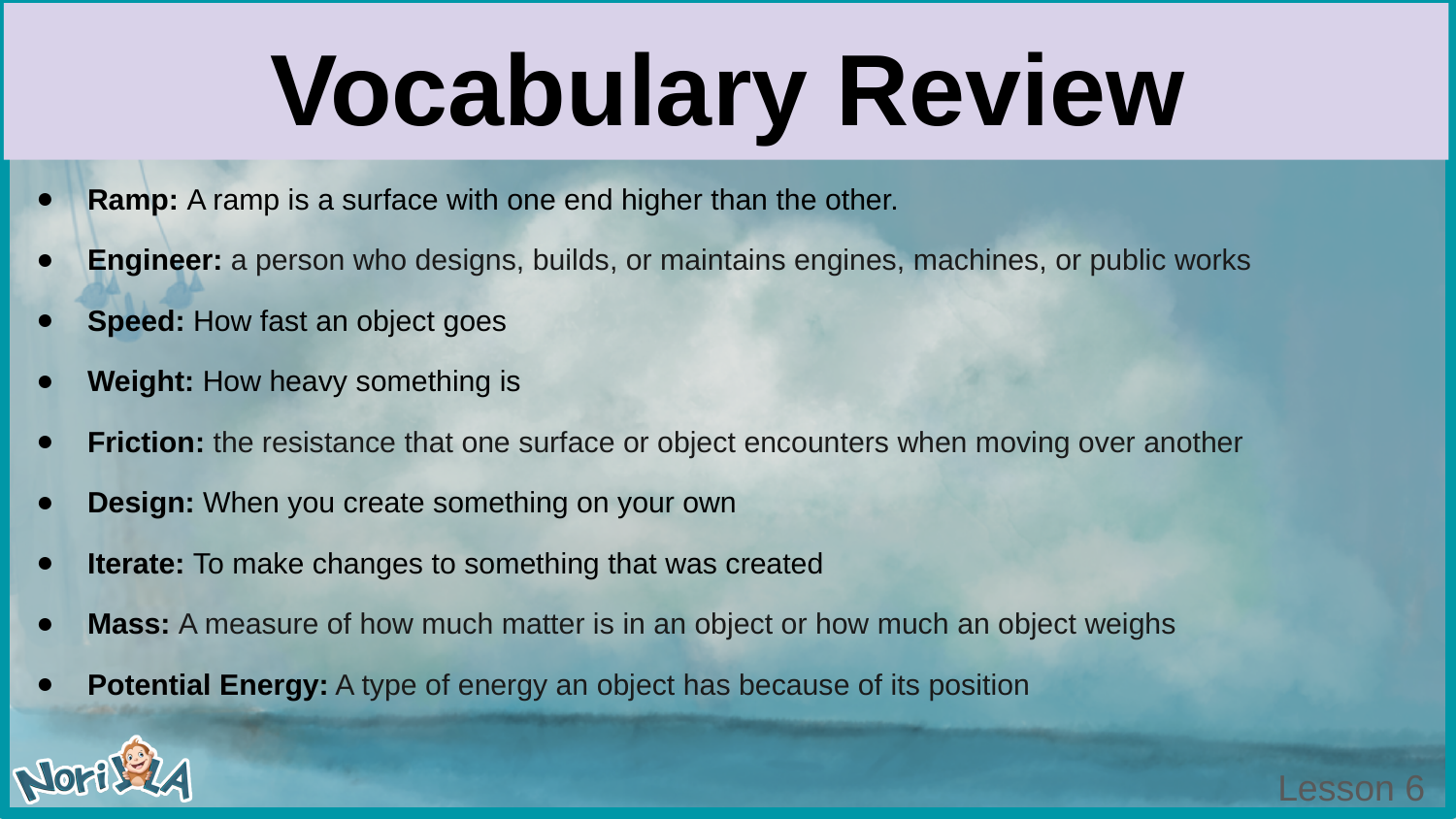

# Vocabulary Review

Ramp: A ramp is a surface with one end higher than the other.
Engineer: a person who designs, builds, or maintains engines, machines, or public works
Speed: How fast an object goes
Weight: How heavy something is
Friction: the resistance that one surface or object encounters when moving over another
Design: When you create something on your own
Iterate: To make changes to something that was created
Mass: A measure of how much matter is in an object or how much an object weighs
Potential Energy: A type of energy an object has because of its position

Lesson 6